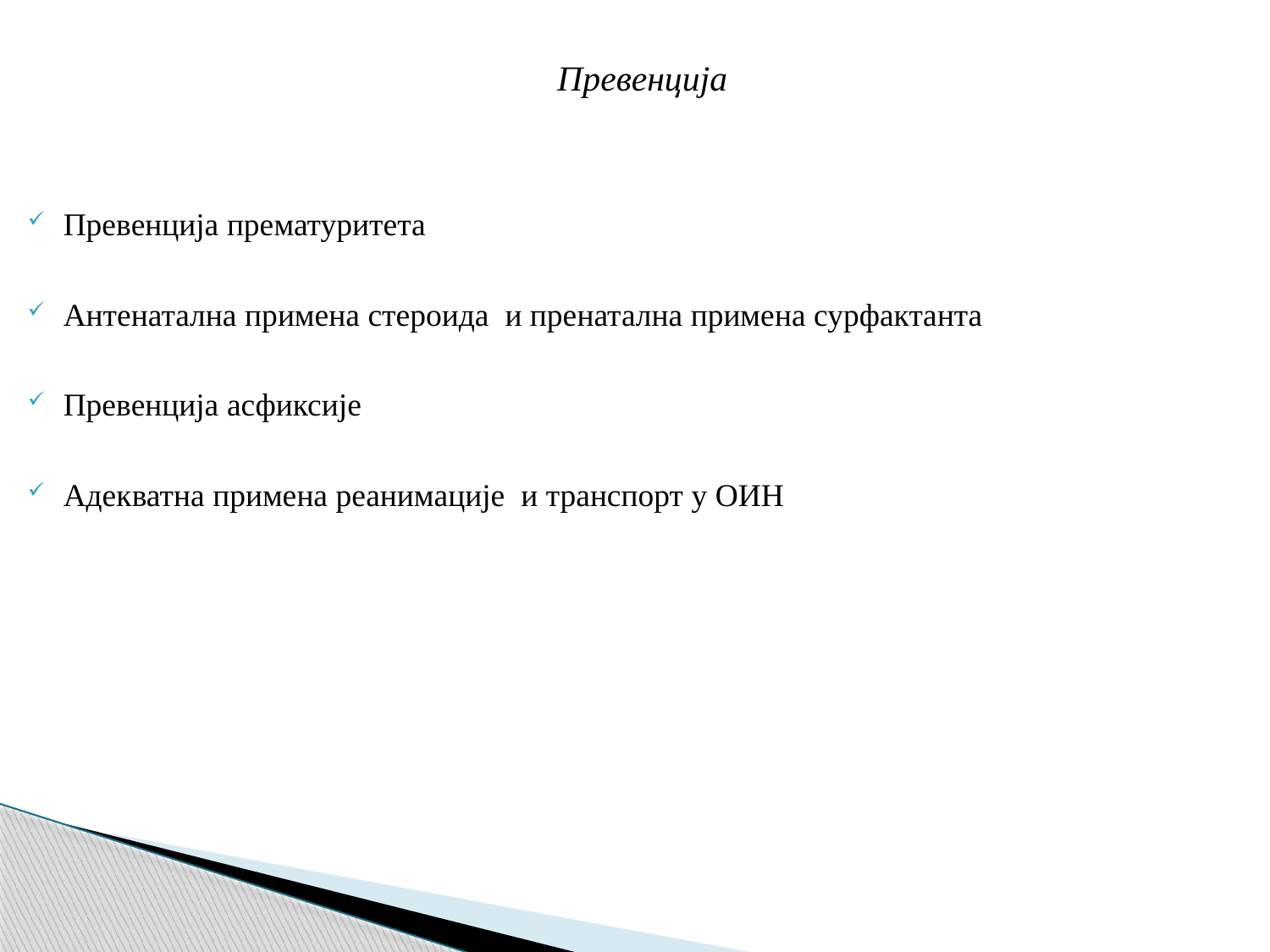

Превенција

Превенција прематуритета

Антенатална примена стероида  и пренатална примена сурфактанта

Превенција асфиксије

Адекватна примена реанимације  и транспорт у ОИН